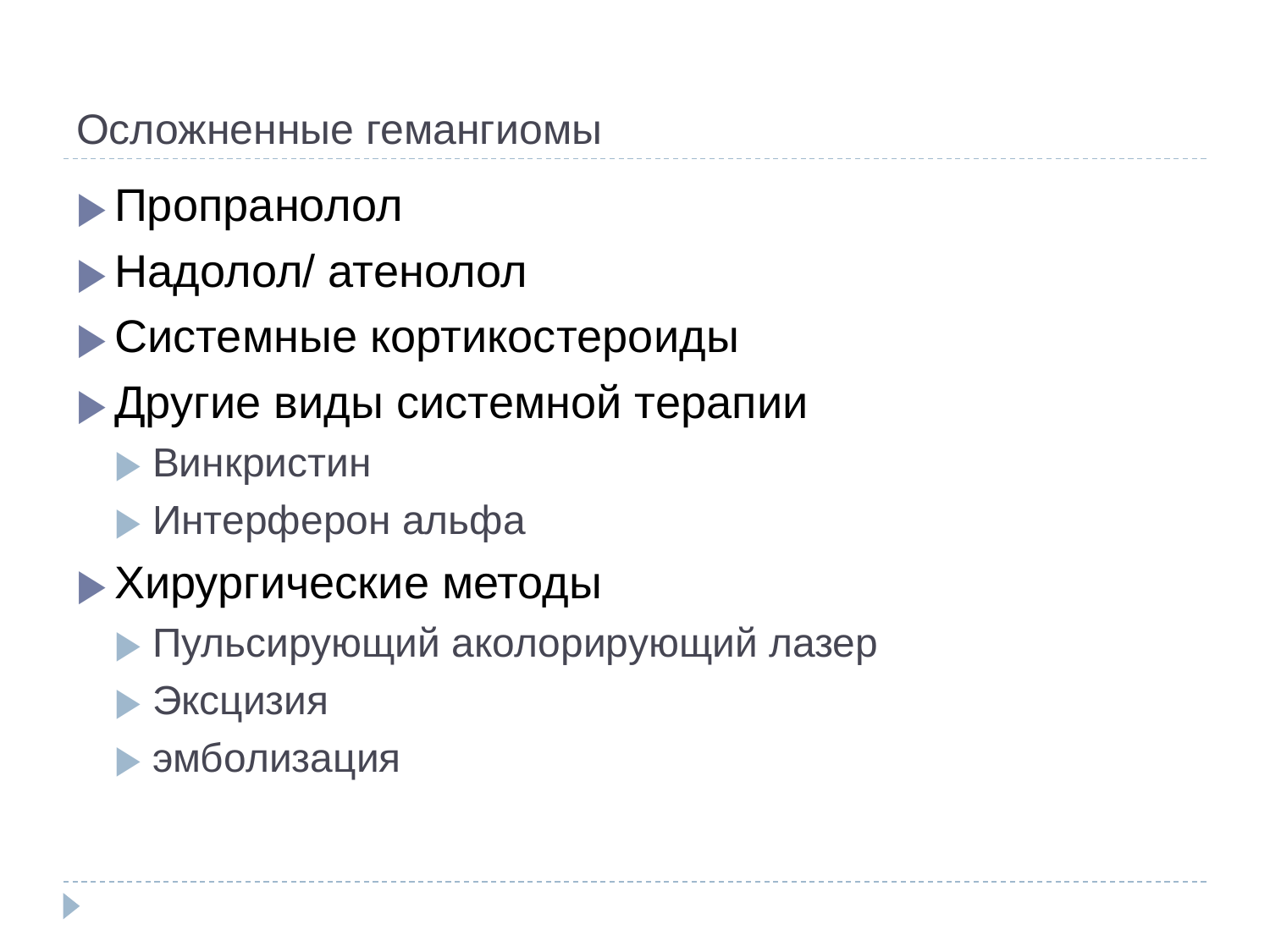

# Осложненные гемангиомы
Пропранолол
Надолол/ атенолол
Системные кортикостероиды
Другие виды системной терапии
Винкристин
Интерферон альфа
Хирургические методы
Пульсирующий аколорирующий лазер
Эксцизия
эмболизация